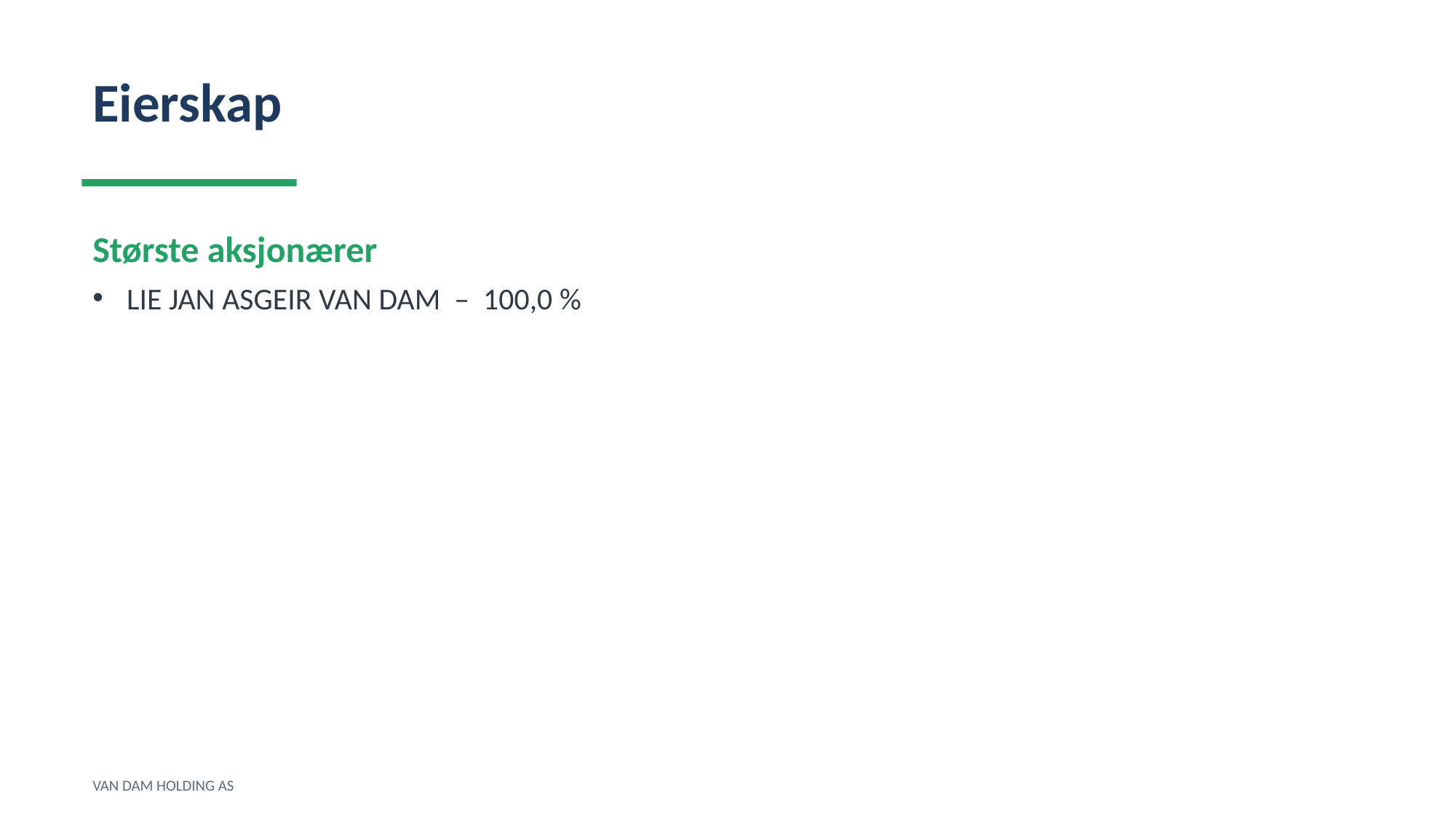

Eierskap

Største aksjonærer
LIE JAN ASGEIR VAN DAM  –  100,0 %
VAN DAM HOLDING AS